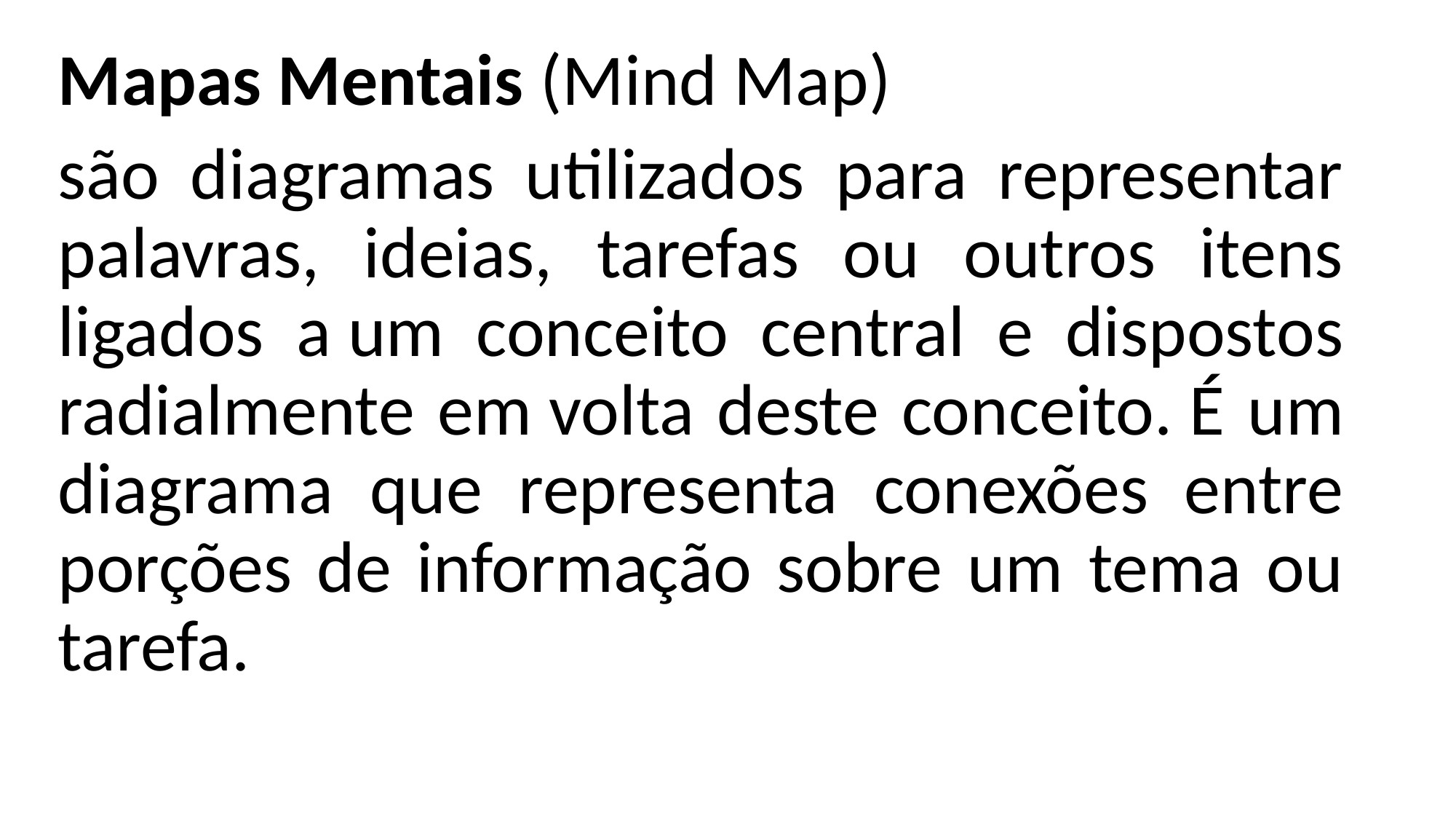

Mapas Mentais (Mind Map)
são diagramas utilizados para representar palavras, ideias, tarefas ou outros itens ligados a um conceito central e dispostos radialmente em volta deste conceito. É um diagrama que representa conexões entre porções de informação sobre um tema ou tarefa.